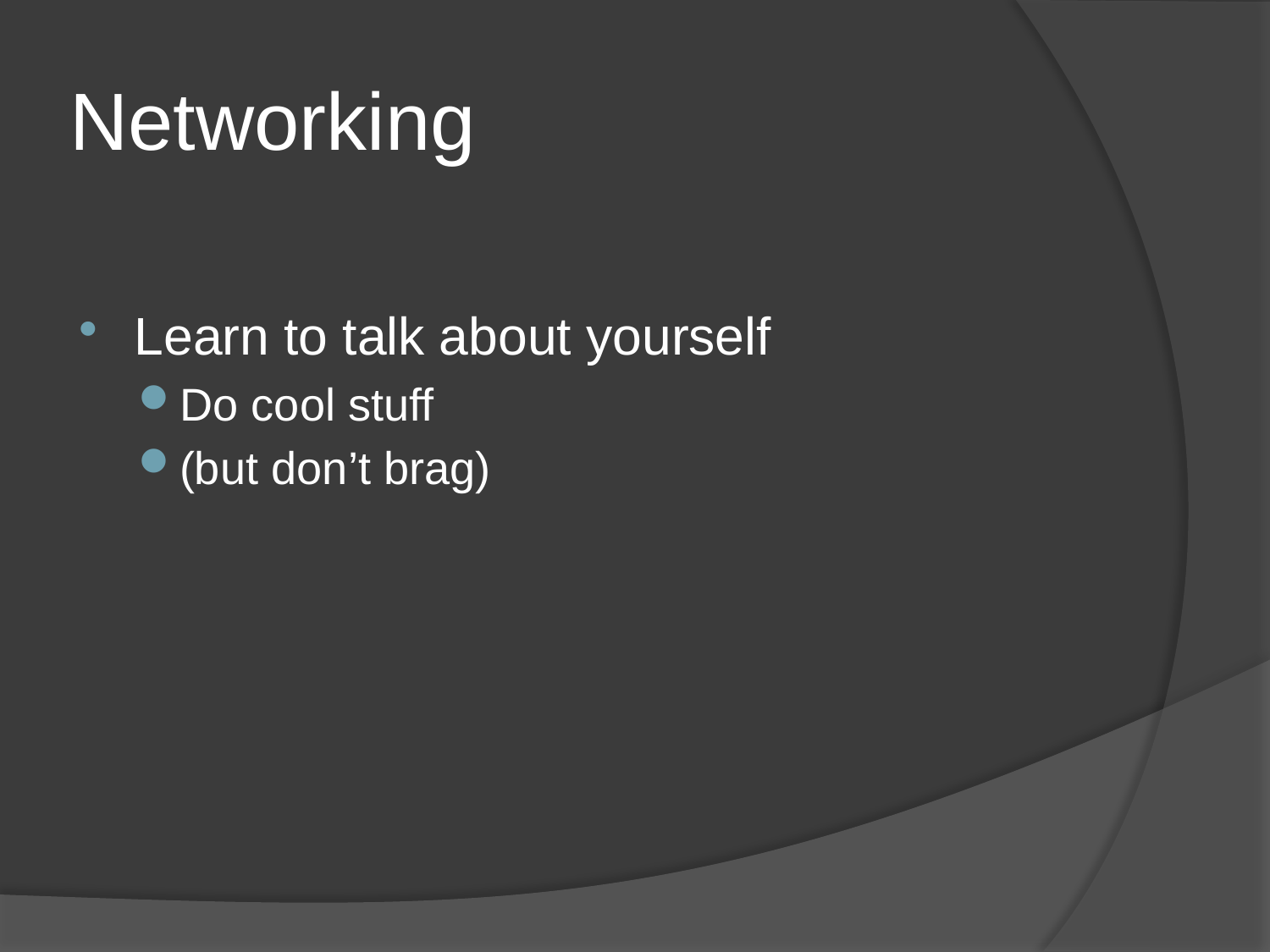

# Networking

Learn to talk about yourself
Do cool stuff
(but don’t brag)